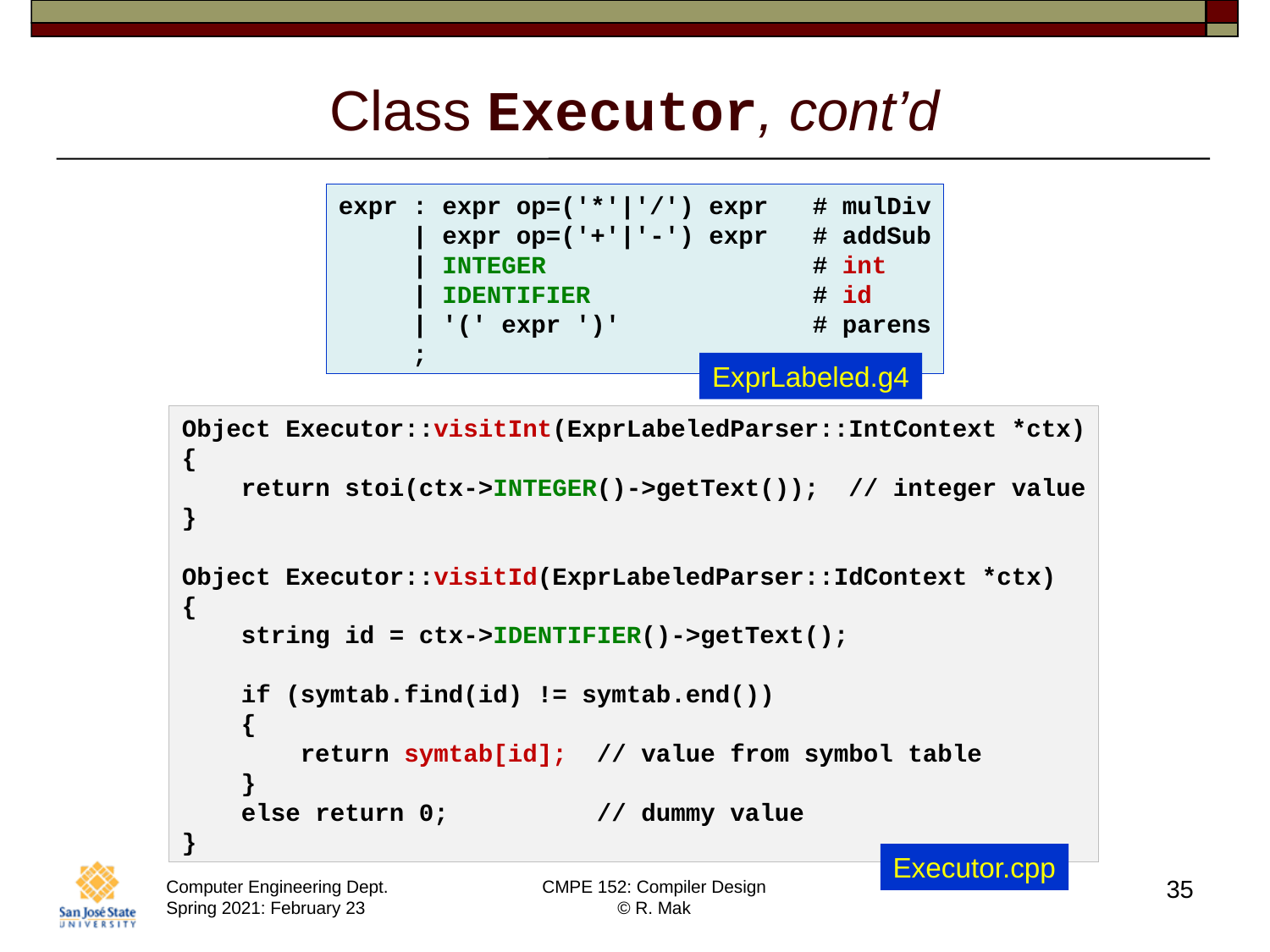

# Class Executor, cont’d
expr : expr op=('*'|'/') expr   # mulDiv
     | expr op=('+'|'-') expr   # addSub
     | INTEGER                  # int
     | IDENTIFIER               # id
     | '(' expr ')'             # parens
     ;
ExprLabeled.g4
Object Executor::visitInt(ExprLabeledParser::IntContext *ctx)
{
    return stoi(ctx->INTEGER()->getText());  // integer value
}
Object Executor::visitId(ExprLabeledParser::IdContext *ctx)
{
    string id = ctx->IDENTIFIER()->getText();
    if (symtab.find(id) != symtab.end())
    {
        return symtab[id];  // value from symbol table
    }
    else return 0;          // dummy value
}
Executor.cpp
35